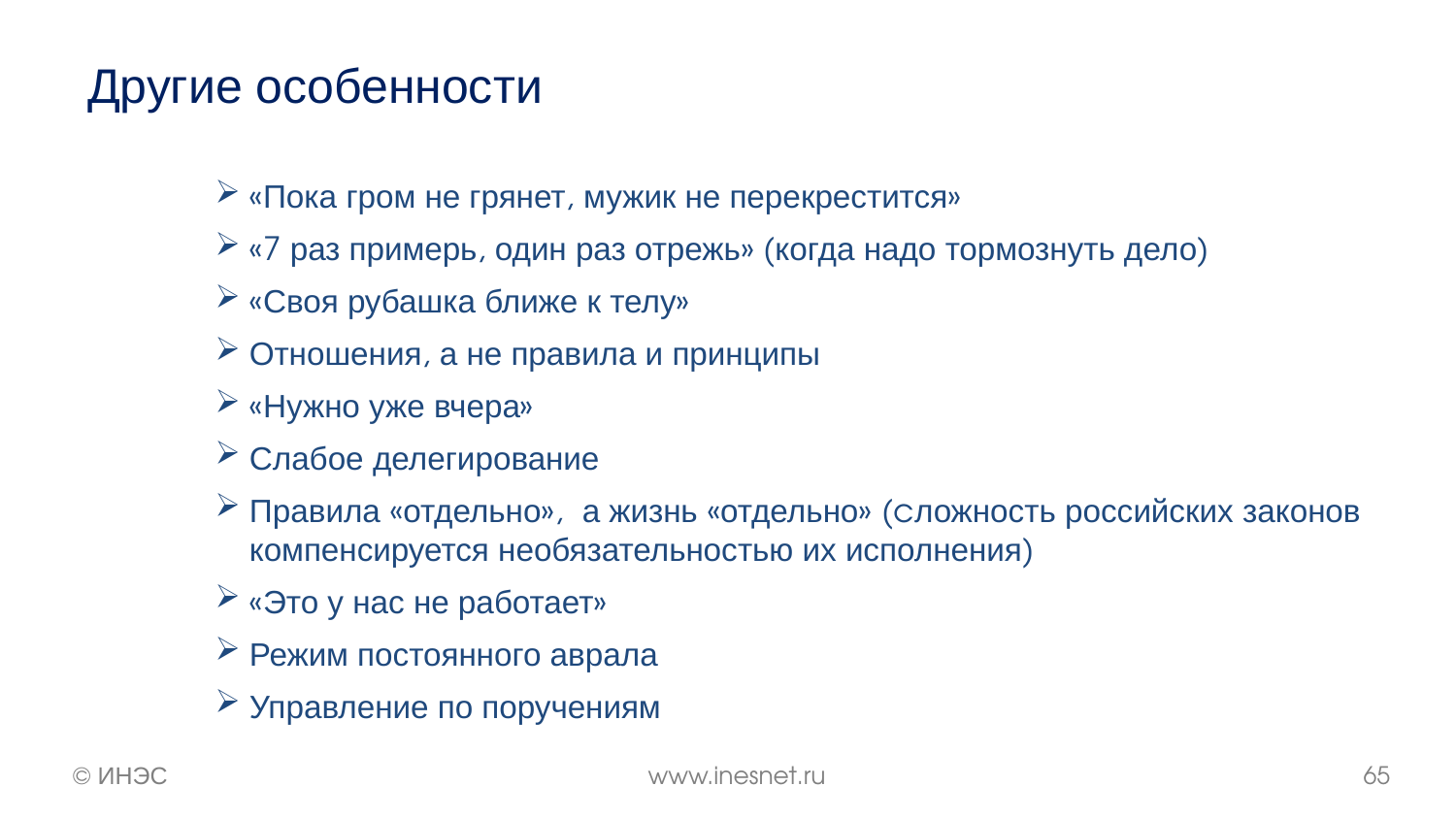

# Другие особенности
«Пока гром не грянет, мужик не перекрестится»
«7 раз примерь, один раз отрежь» (когда надо тормознуть дело)
«Своя рубашка ближе к телу»
Отношения, а не правила и принципы
«Нужно уже вчера»
Слабое делегирование
Правила «отдельно»,  а жизнь «отдельно» (cложность российских законов компенсируется необязательностью их исполнения)
«Это у нас не работает»
Режим постоянного аврала
Управление по поручениям